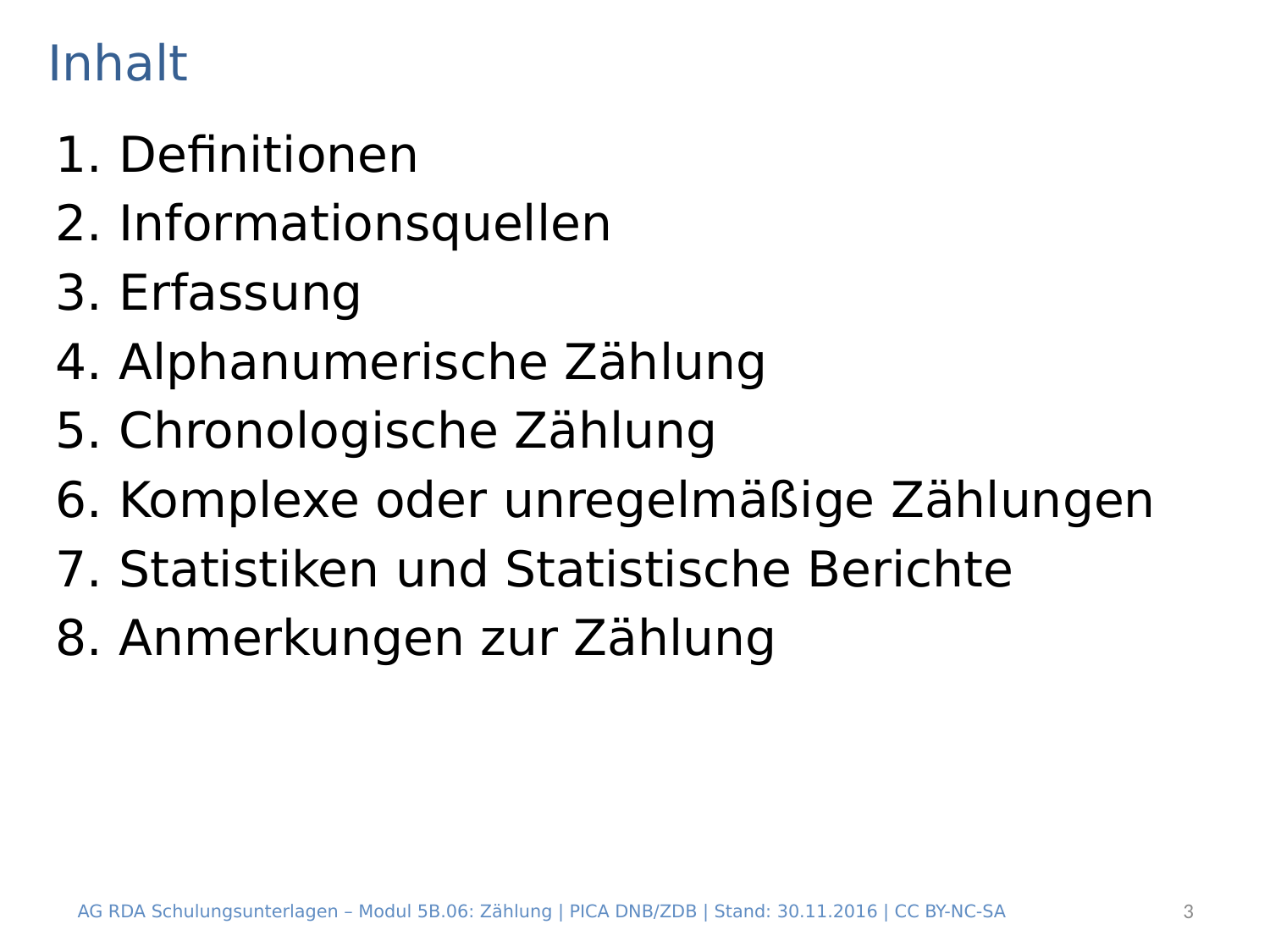

# Inhalt
Definitionen
Informationsquellen
Erfassung
Alphanumerische Zählung
Chronologische Zählung
Komplexe oder unregelmäßige Zählungen
Statistiken und Statistische Berichte
Anmerkungen zur Zählung

AG RDA Schulungsunterlagen – Modul 5B.06: Zählung | PICA DNB/ZDB | Stand: 30.11.2016 | CC BY-NC-SA
3